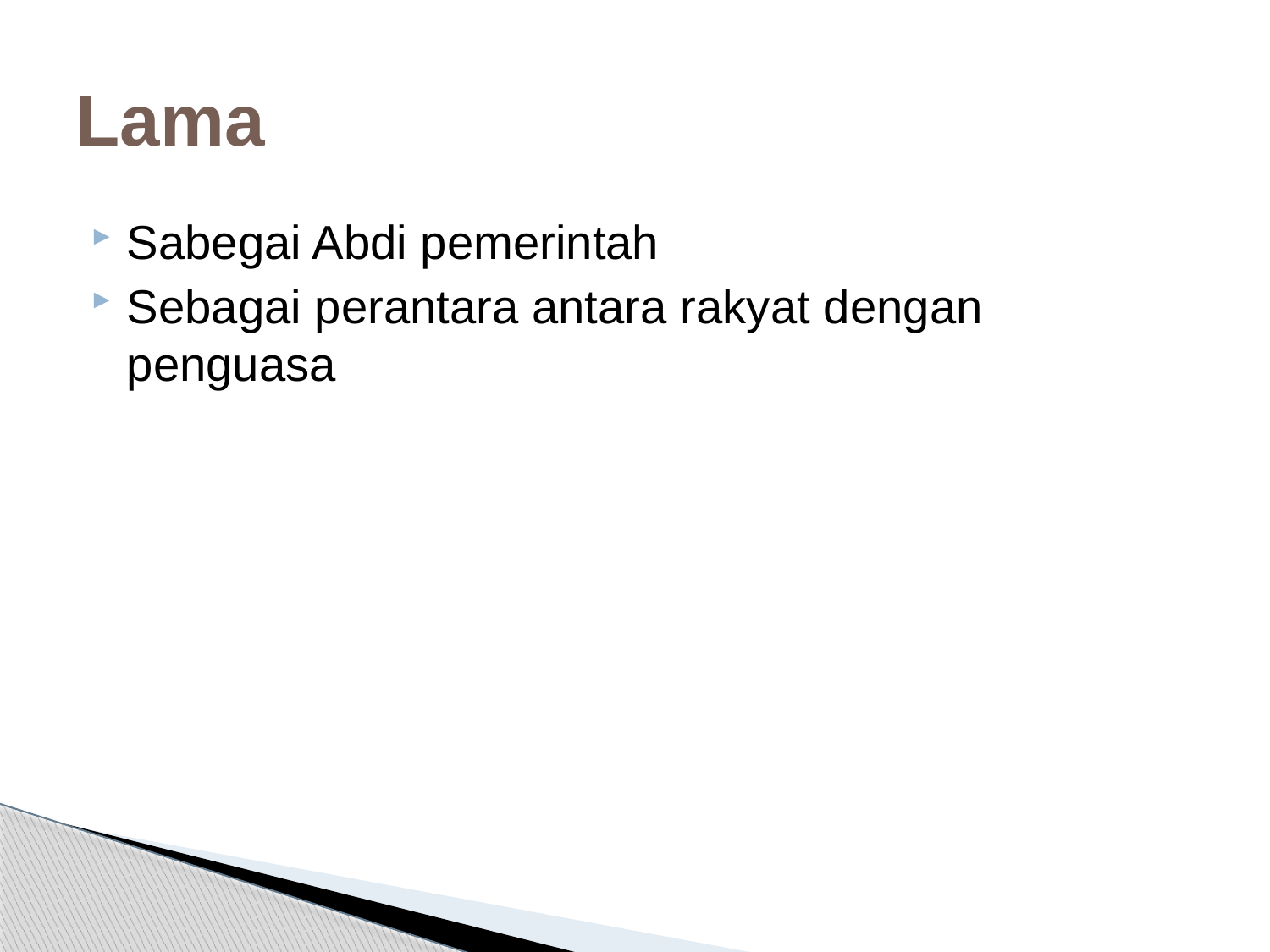

# Lama
Sabegai Abdi pemerintah
Sebagai perantara antara rakyat dengan penguasa